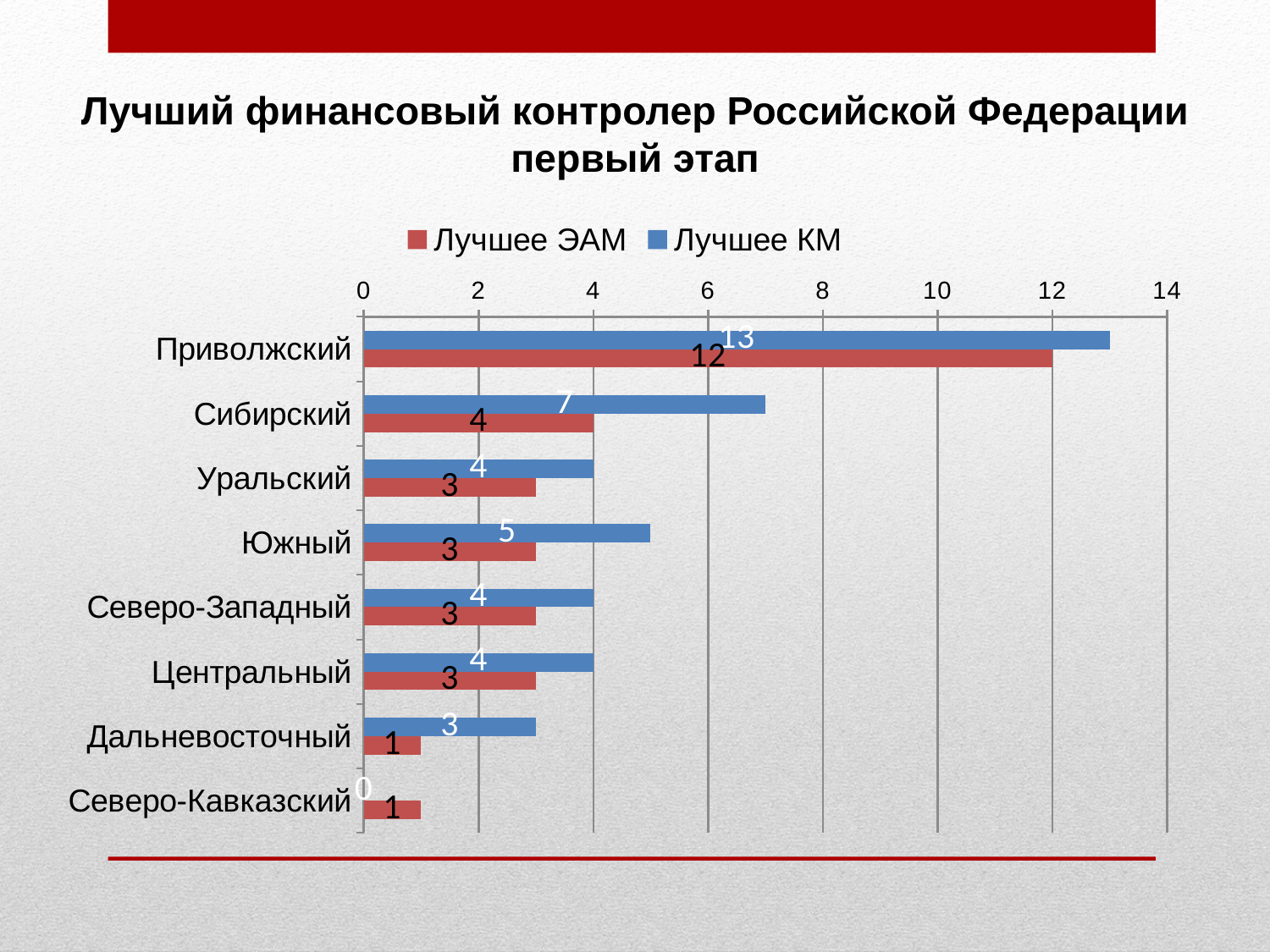

# Лучший финансовый контролер Российской Федерации первый этап

### Chart

| Category |  |  |
|---|---|---|
| Приволжский | 13.0 | 12.0 |
| Сибирский | 7.0 | 4.0 |
| Уральский | 4.0 | 3.0 |
| Южный | 5.0 | 3.0 |
| Северо-Западный | 4.0 | 3.0 |
| Центральный | 4.0 | 3.0 |
| Дальневосточный | 3.0 | 1.0 |
| Северо-Кавказский | 0.0 | 1.0 |